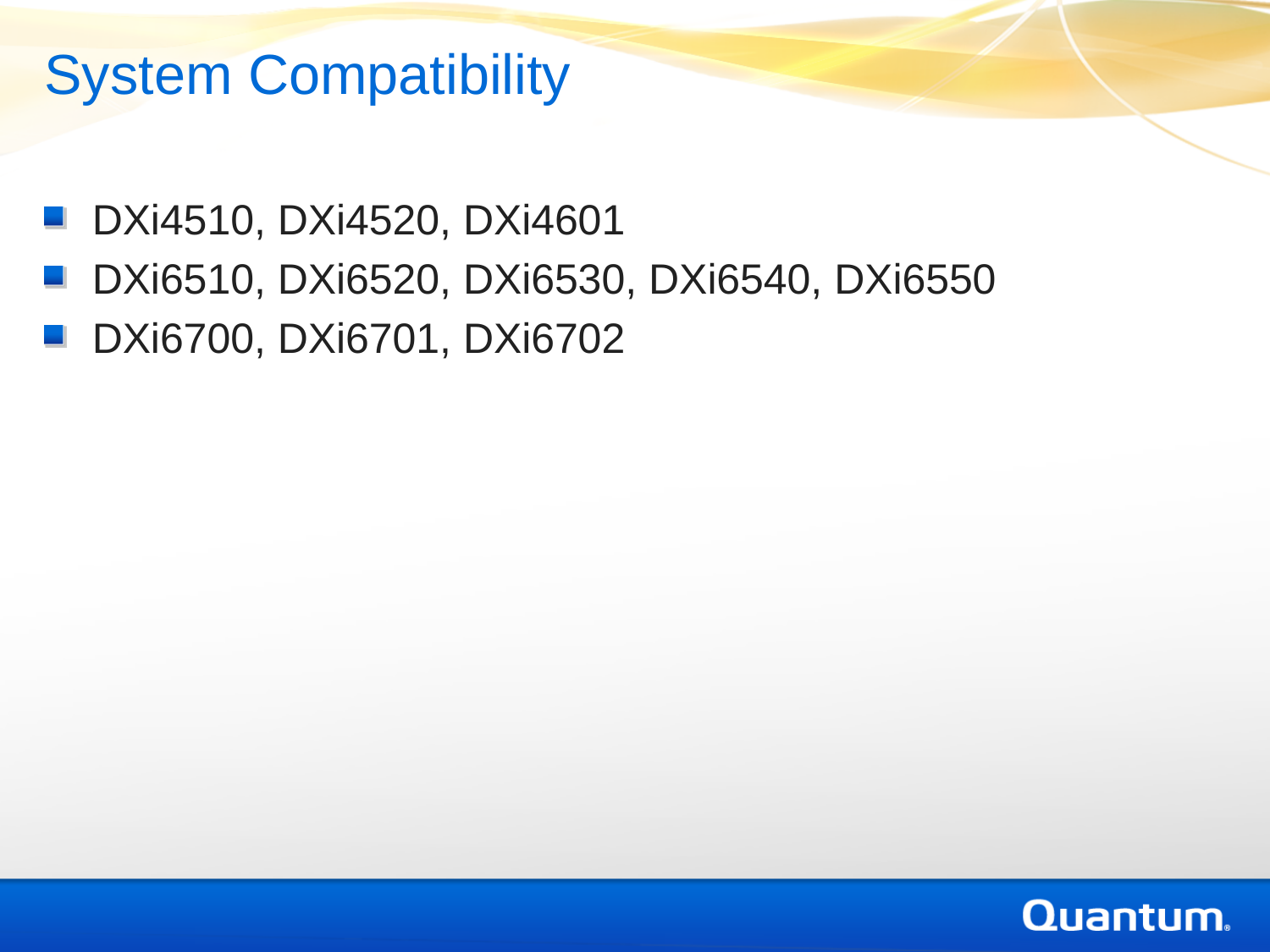

System Compatibility

DXi4510, DXi4520, DXi4601
DXi6510, DXi6520, DXi6530, DXi6540, DXi6550
DXi6700, DXi6701, DXi6702